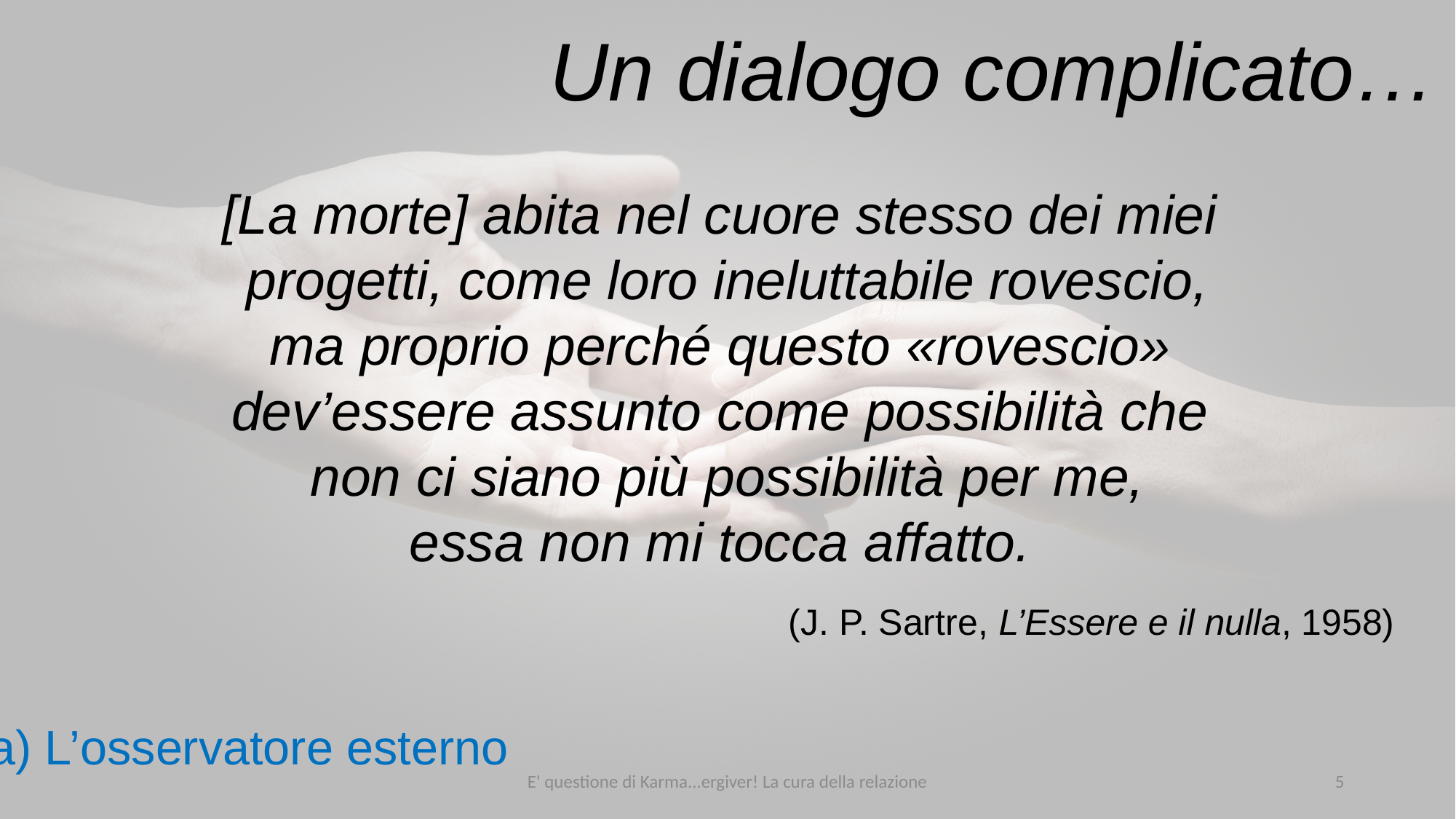

Un dialogo complicato…
[La morte] abita nel cuore stesso dei miei
progetti, come loro ineluttabile rovescio,
ma proprio perché questo «rovescio»
dev’essere assunto come possibilità che
non ci siano più possibilità per me,
essa non mi tocca affatto.

(J. P. Sartre, L’Essere e il nulla, 1958)
a) L’osservatore esterno
E' questione di Karma...ergiver! La cura della relazione
5